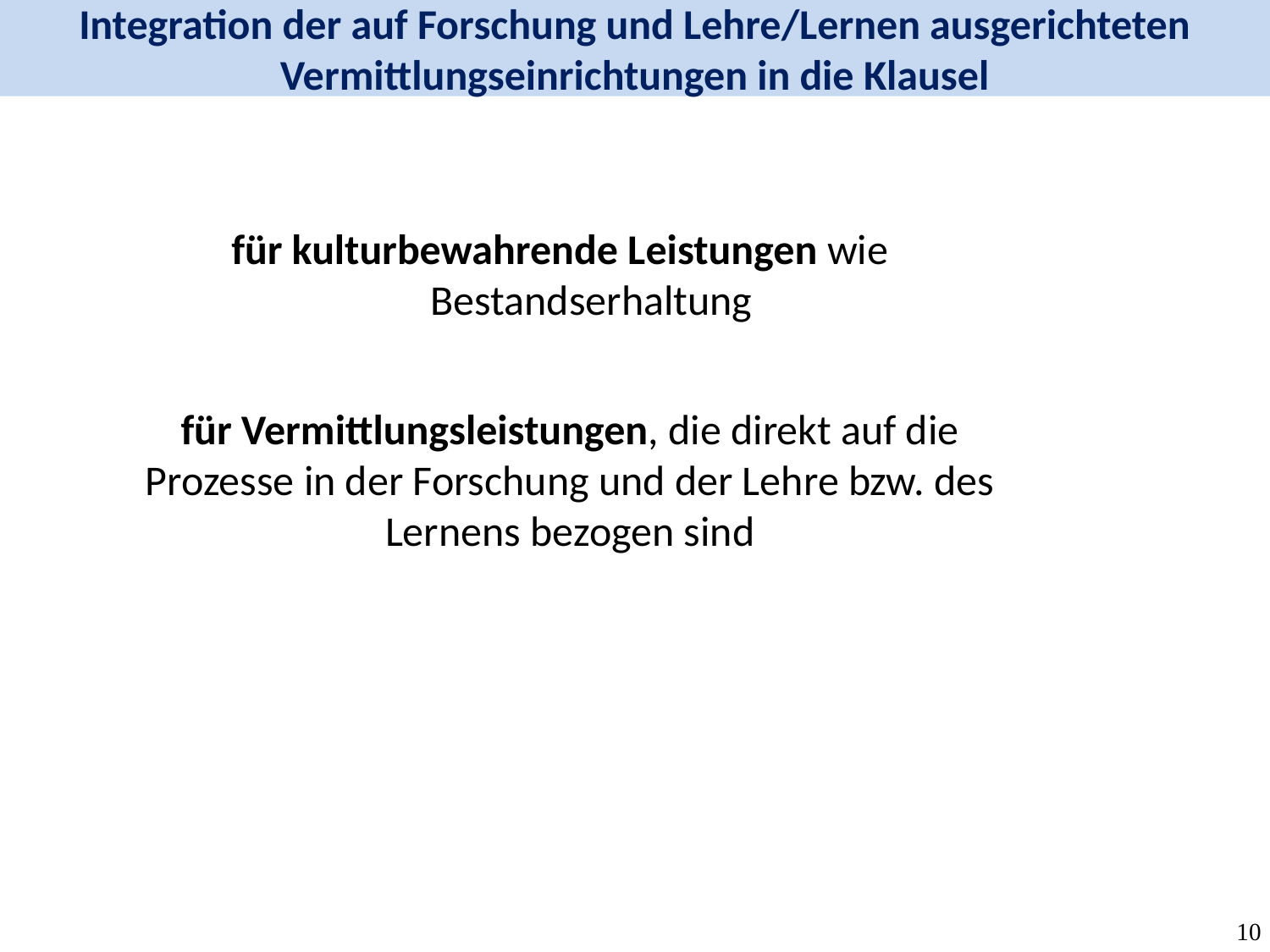

Integration der auf Forschung und Lehre/Lernen ausgerichteten Vermittlungseinrichtungen in die Klausel
für kulturbewahrende Leistungen wie Bestandserhaltung
für Vermittlungsleistungen, die direkt auf die Prozesse in der Forschung und der Lehre bzw. des Lernens bezogen sind